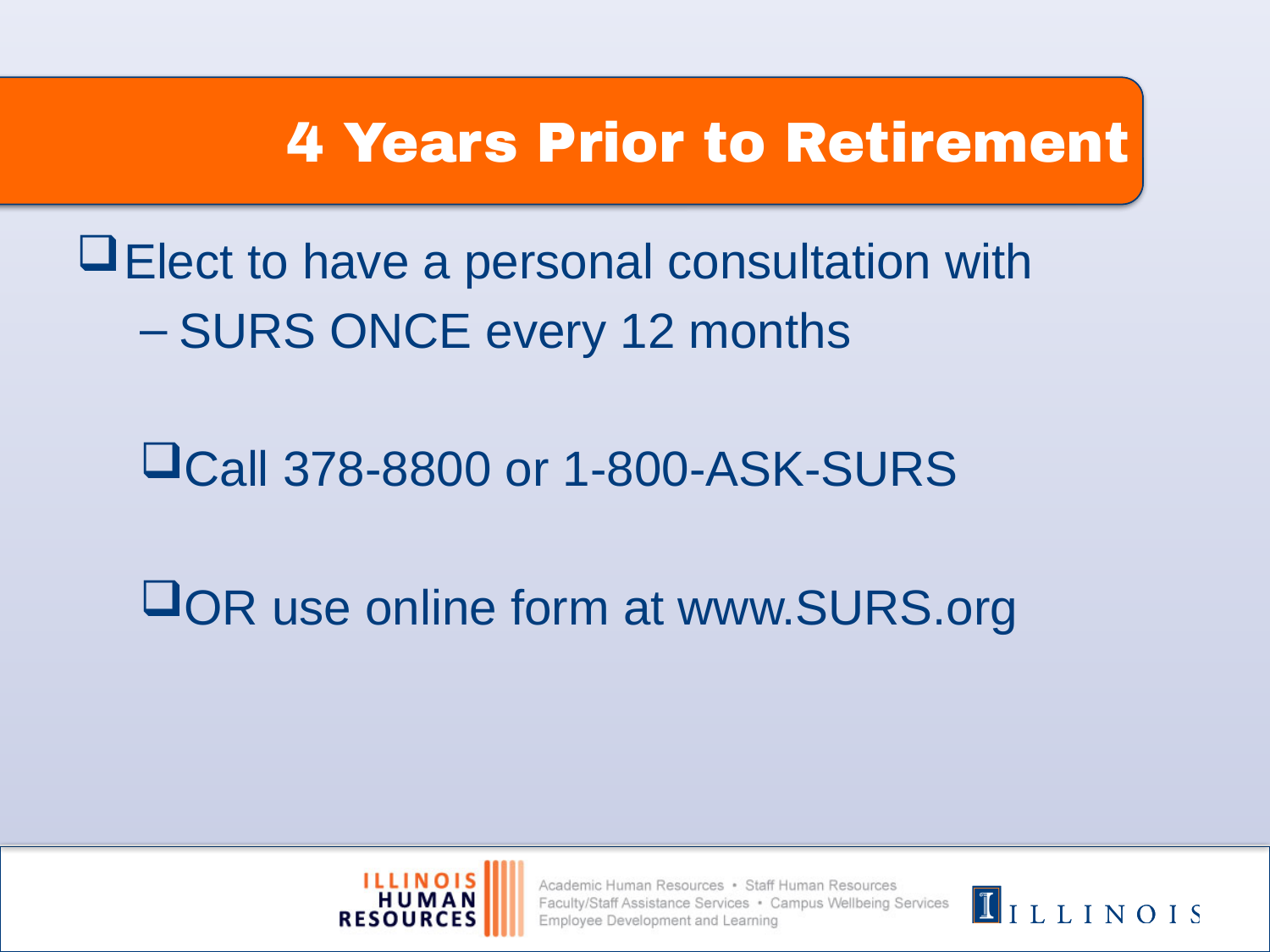

# 4 Years Prior to Retirement
Elect to have a personal consultation with
SURS ONCE every 12 months

Call 378-8800 or 1-800-ASK-SURS

OR use online form at www.SURS.org